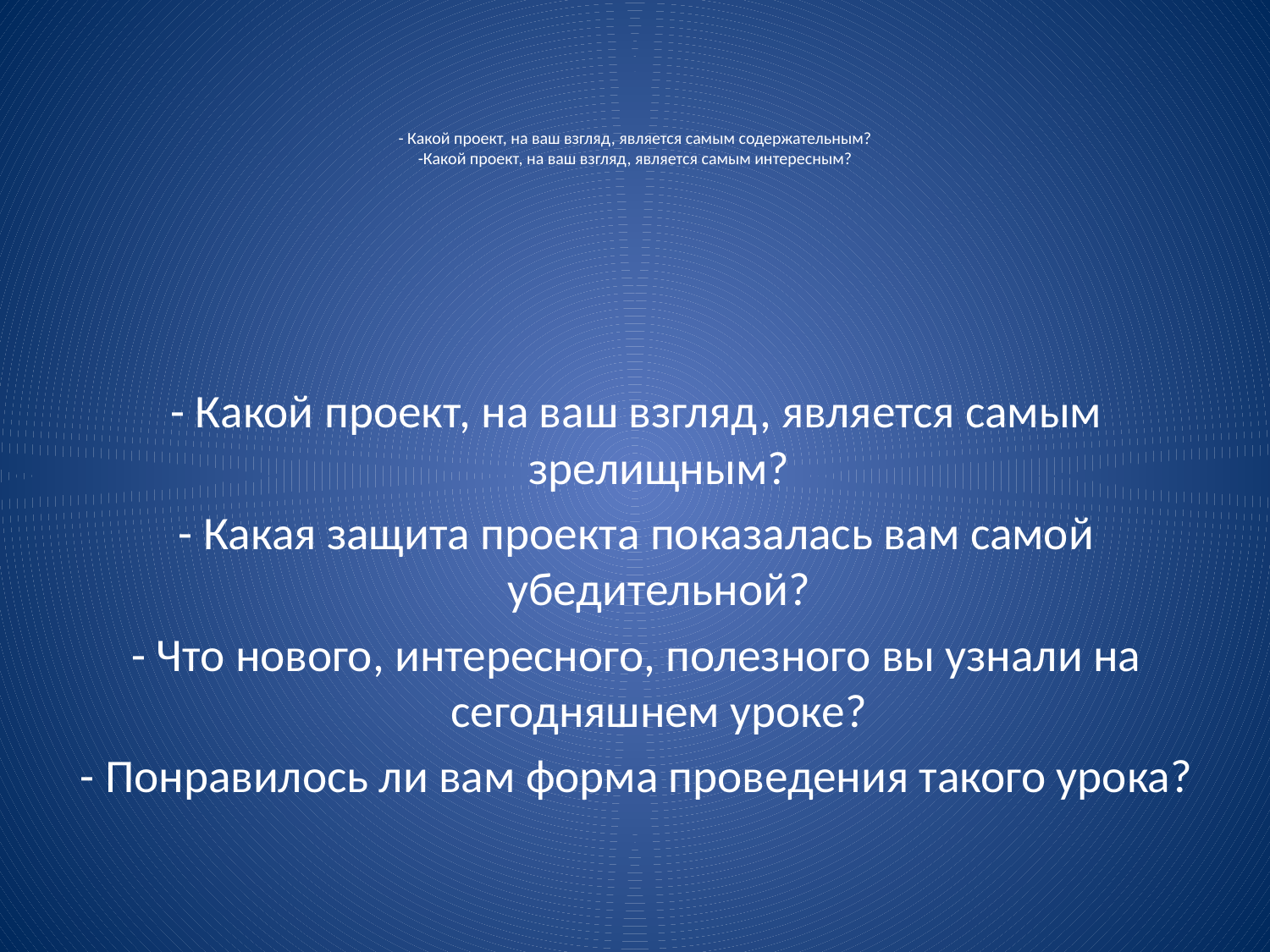

# - Какой проект, на ваш взгляд, является самым содержательным? -Какой проект, на ваш взгляд, является самым интересным?

- Какой проект, на ваш взгляд, является самым зрелищным?
- Какая защита проекта показалась вам самой убедительной?
- Что нового, интересного, полезного вы узнали на сегодняшнем уроке?
- Понравилось ли вам форма проведения такого урока?